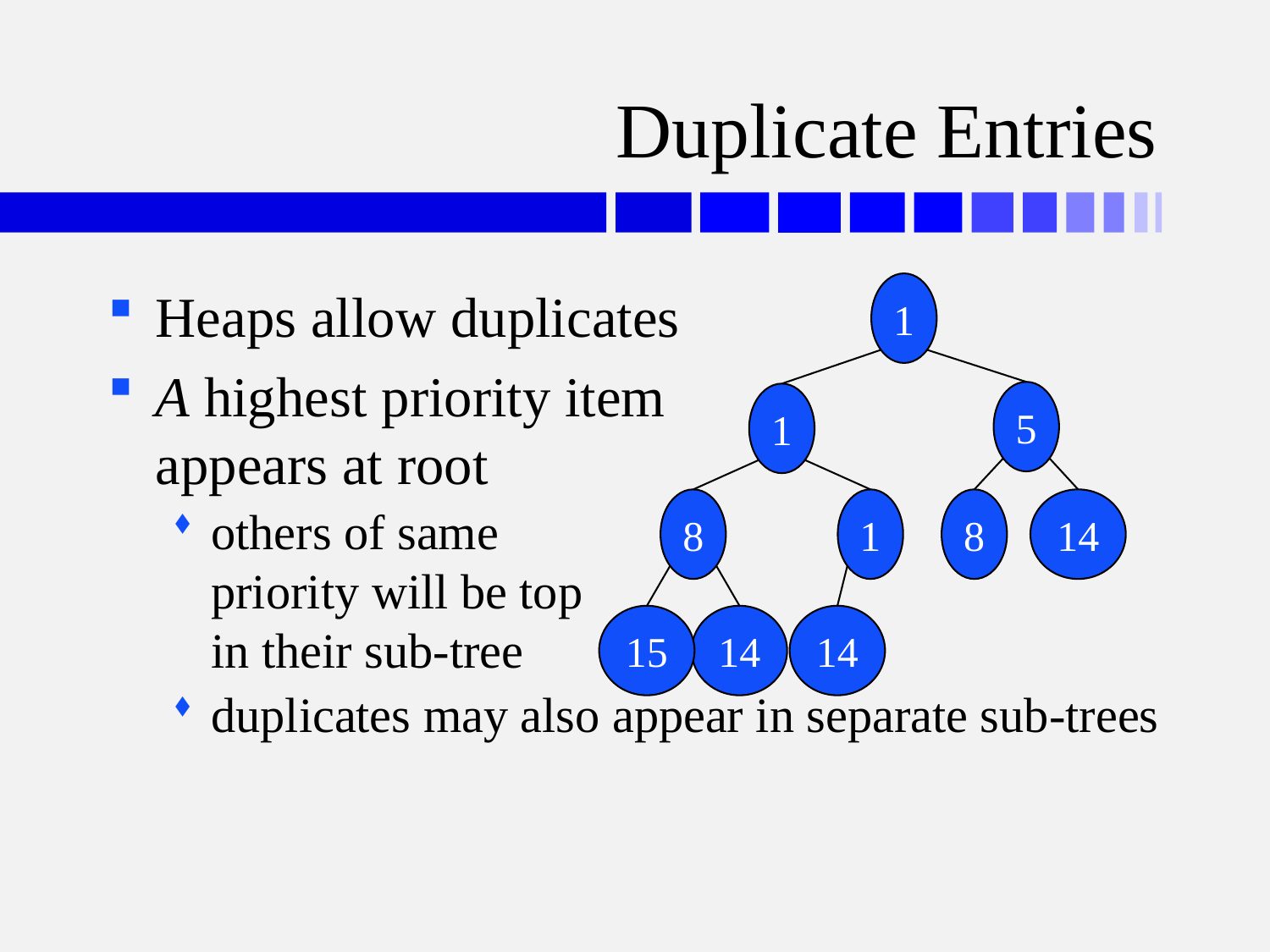

# Duplicate Entries
Heaps allow duplicates
A highest priority item
appears at root
others of same
priority will be top
in their sub-tree
duplicates may also appear in separate sub-trees
1
5
1
8
1
8
14
15
14
14